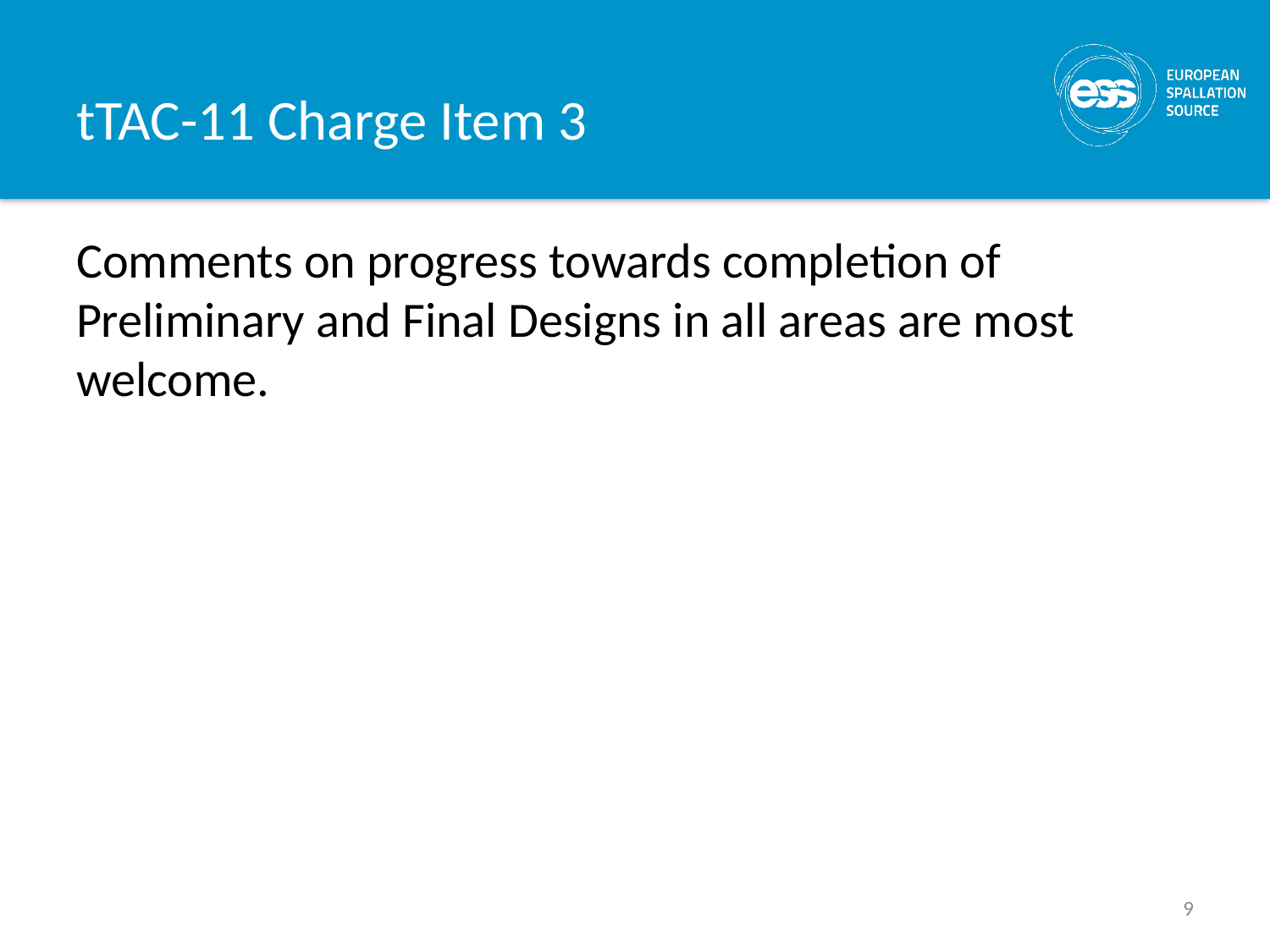

# tTAC-11 Charge Item 3
Comments on progress towards completion of Preliminary and Final Designs in all areas are most welcome.
9